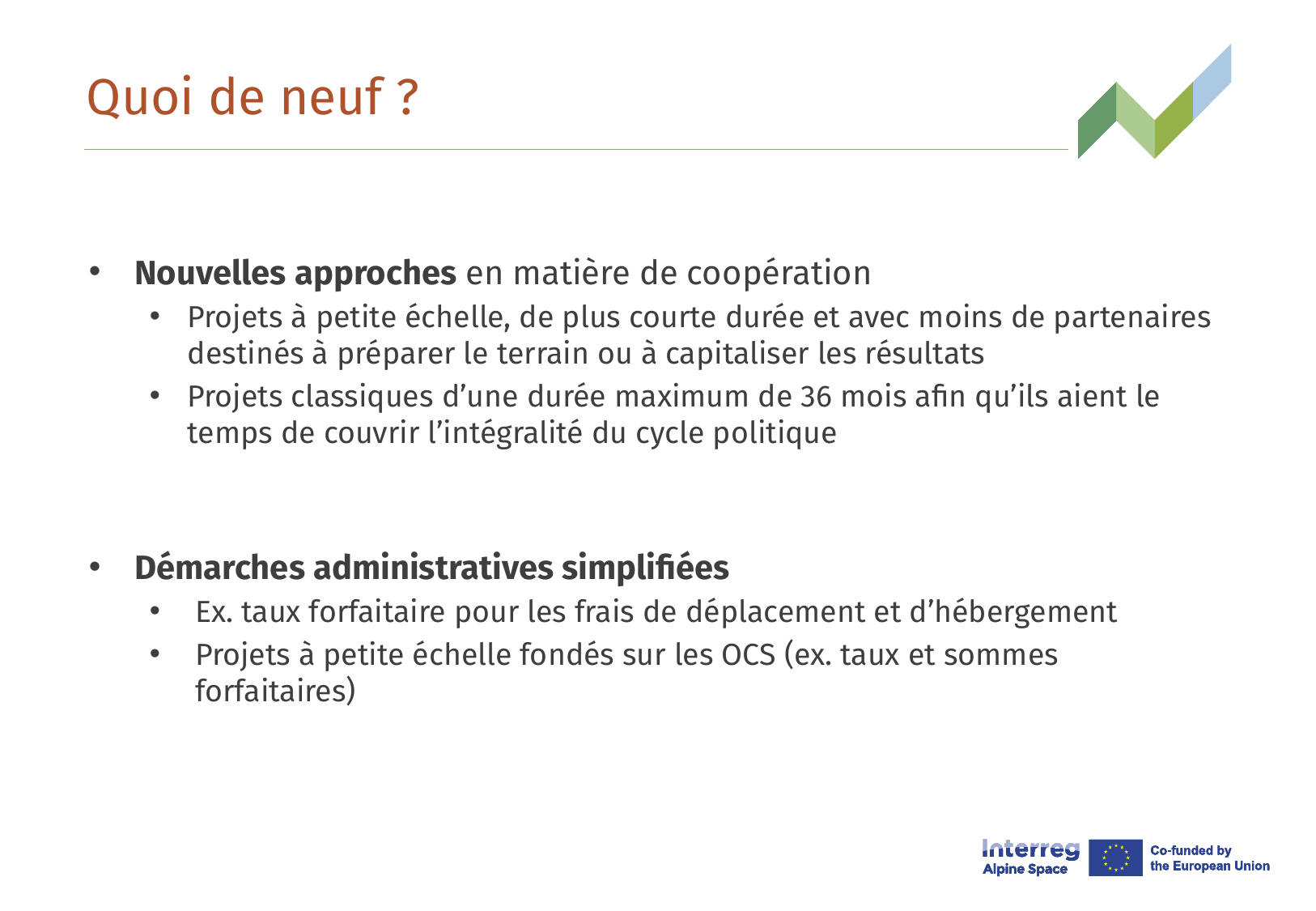

# Quoi de neuf ?

Nouvelles approches en matière de coopération
Projets à petite échelle, de plus courte durée et avec moins de partenaires destinés à préparer le terrain ou à capitaliser les résultats
Projets classiques d’une durée maximum de 36 mois afin qu’ils aient le temps de couvrir l’intégralité du cycle politique

Démarches administratives simplifiées
Ex. taux forfaitaire pour les frais de déplacement et d’hébergement
Projets à petite échelle fondés sur les OCS (ex. taux et sommes forfaitaires)